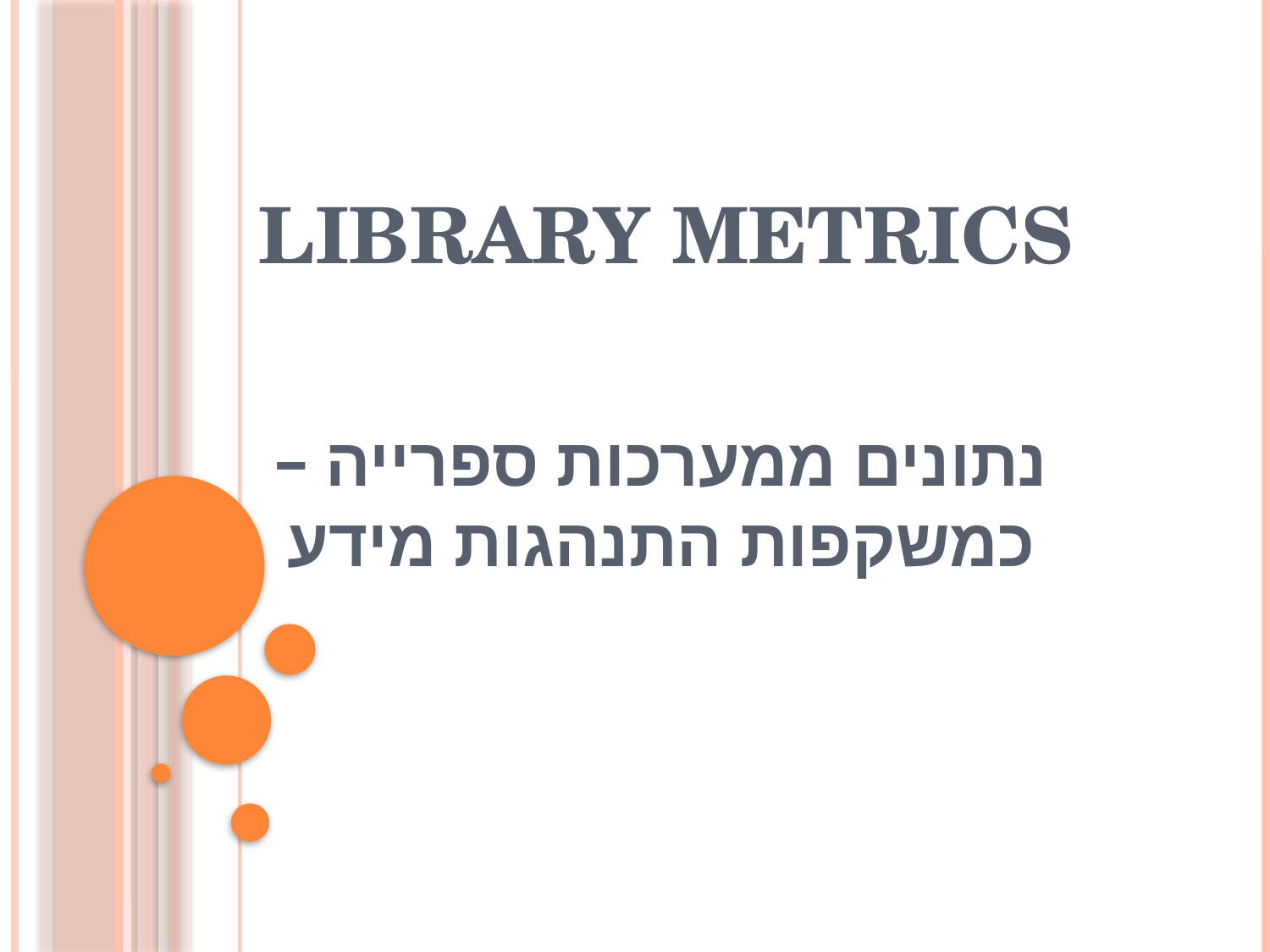

# Library Metrics
נתונים ממערכות ספרייה – כמשקפות התנהגות מידע